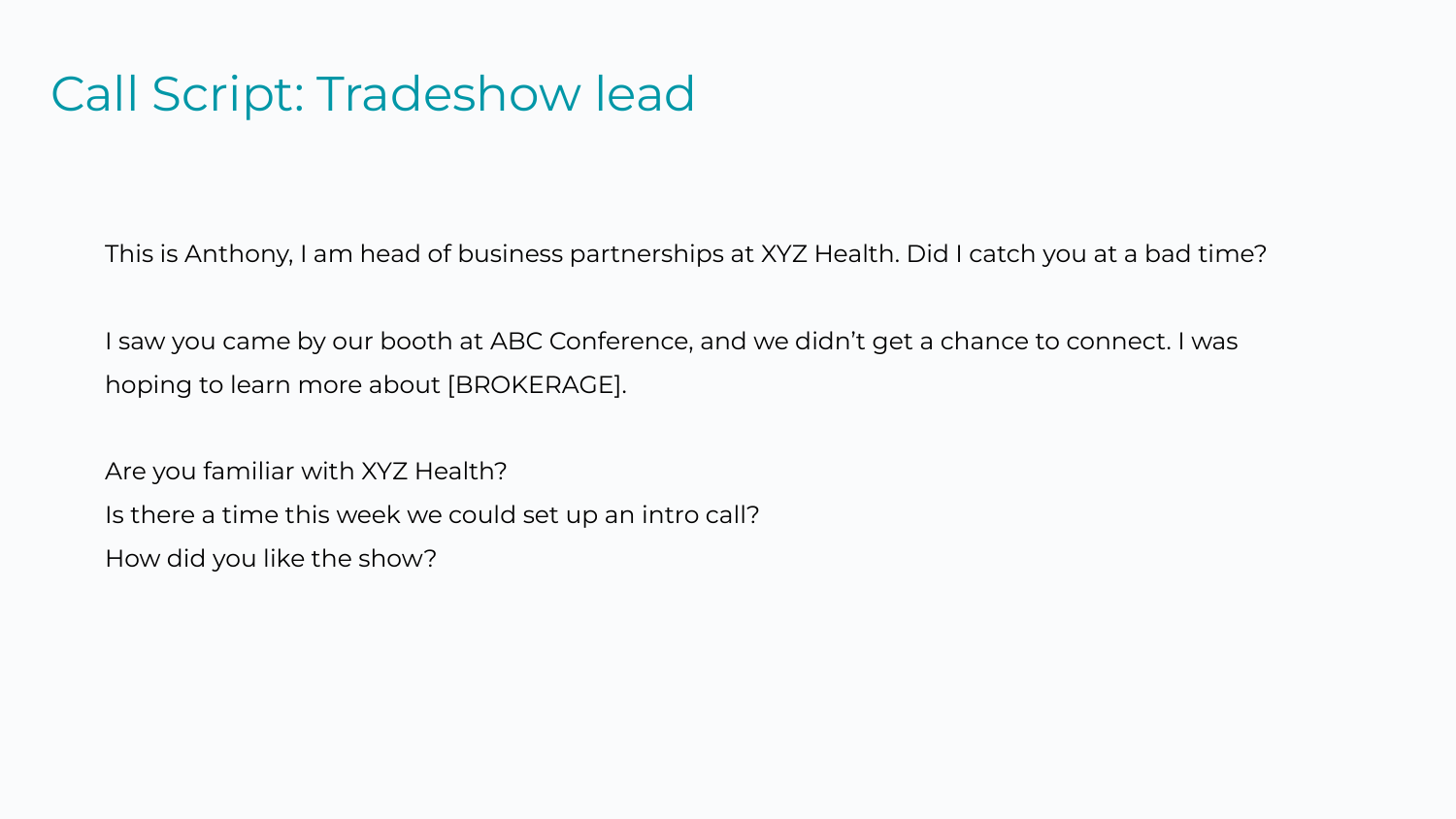

Call Script: Tradeshow lead

This is Anthony, I am head of business partnerships at XYZ Health. Did I catch you at a bad time?

I saw you came by our booth at ABC Conference, and we didn’t get a chance to connect. I was hoping to learn more about [BROKERAGE].

Are you familiar with XYZ Health?
Is there a time this week we could set up an intro call?
How did you like the show?